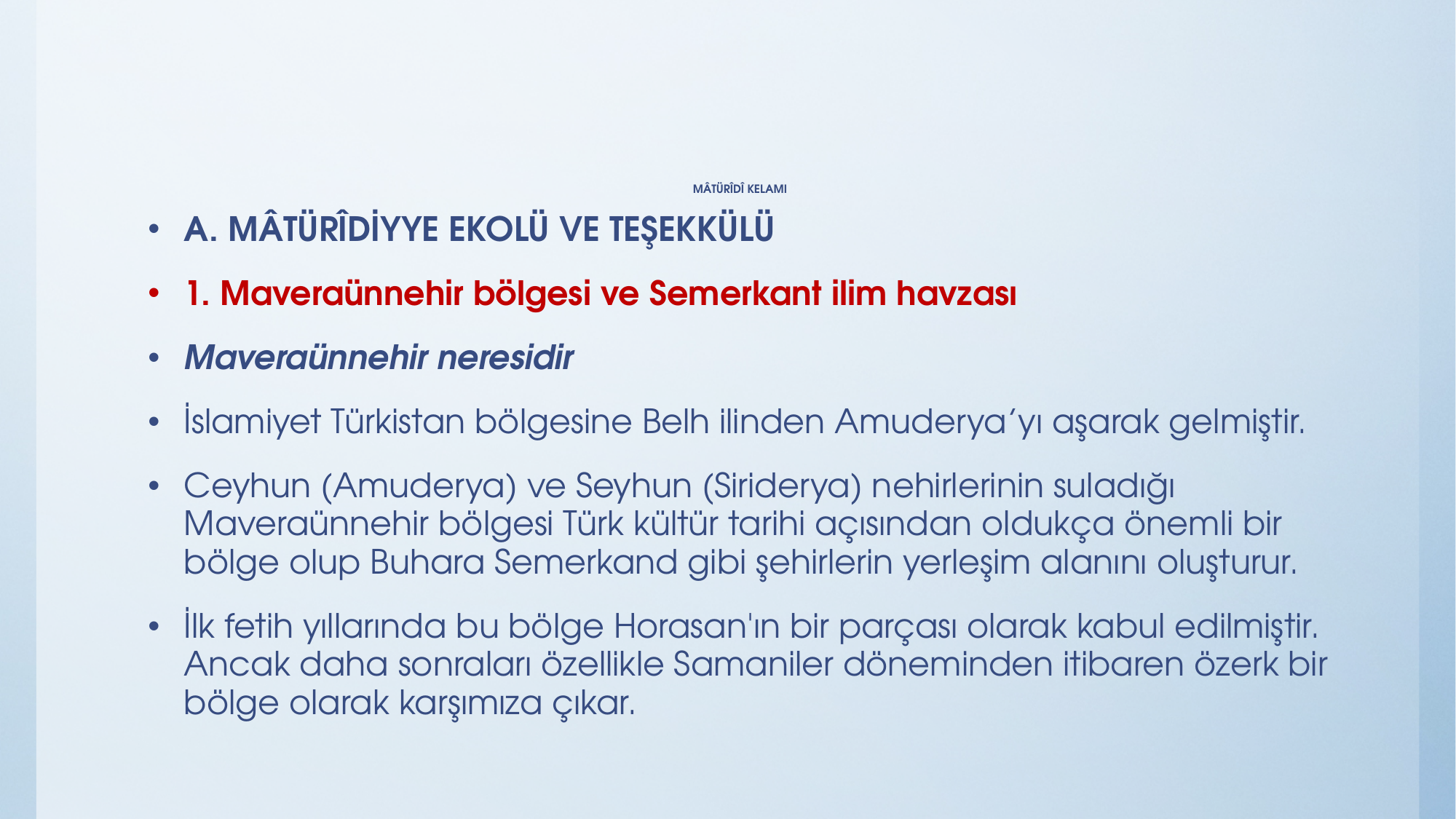

# MÂTÜRÎDÎ KELAMI
A. MÂTÜRÎDİYYE EKOLÜ VE TEŞEKKÜLÜ
1. Maveraünnehir bölgesi ve Semerkant ilim havzası
Maveraünnehir neresidir
İslamiyet Türkistan bölgesine Belh ilinden Amuderya’yı aşarak gelmiştir.
Ceyhun (Amuderya) ve Seyhun (Siriderya) nehirlerinin suladığı Maveraünnehir bölgesi Türk kültür tarihi açısından oldukça önemli bir bölge olup Buhara Semerkand gibi şehirlerin yerleşim alanını oluşturur.
İlk fetih yıllarında bu bölge Horasan'ın bir parçası olarak kabul edilmiştir. Ancak daha sonraları özellikle Samaniler döneminden itibaren özerk bir bölge olarak karşımıza çıkar.